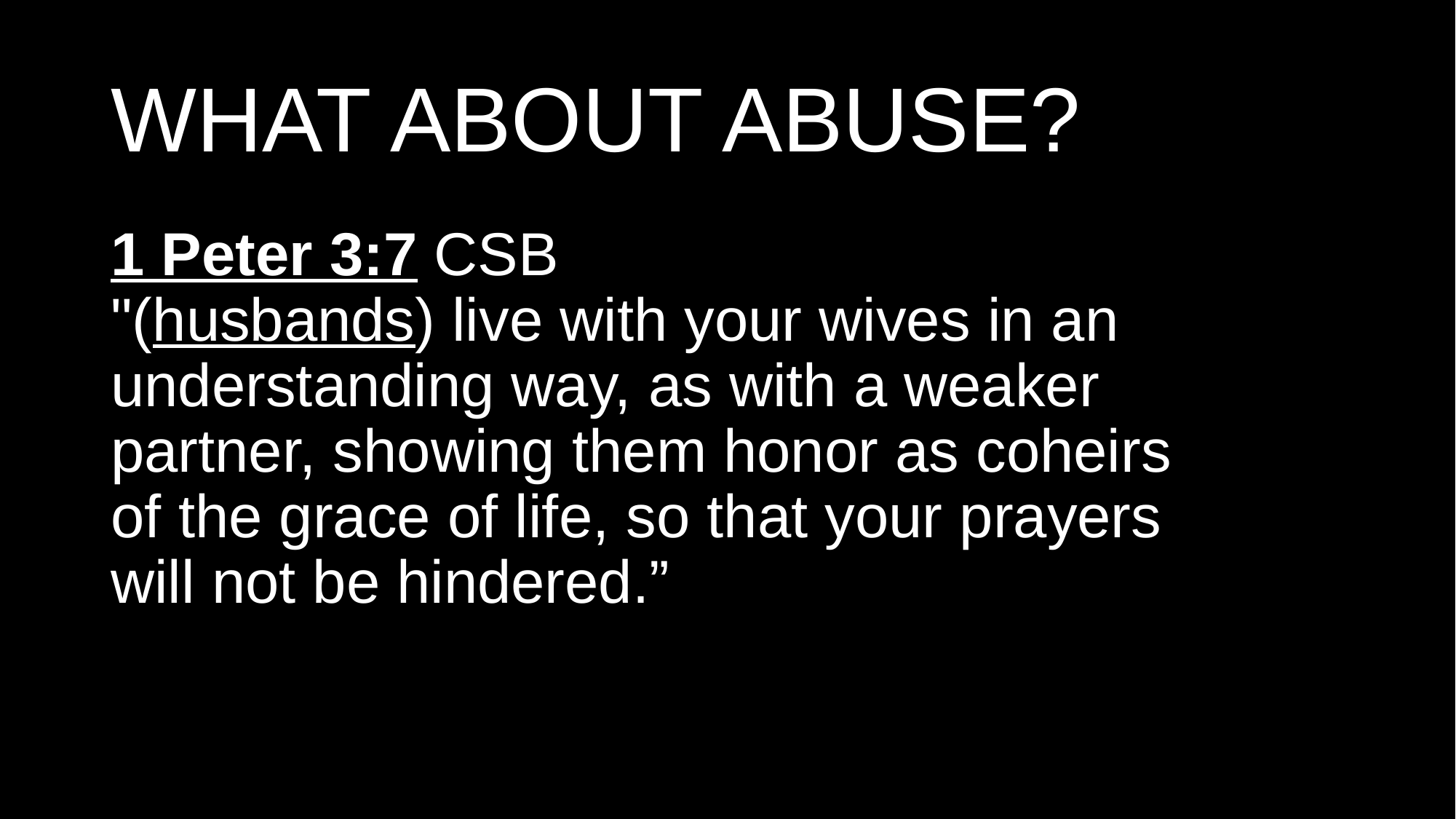

# WHAT ABOUT ABUSE?
1 Peter 3:7 CSB
"(husbands) live with your wives in an understanding way, as with a weaker partner, showing them honor as coheirs
of the grace of life, so that your prayers
will not be hindered.”